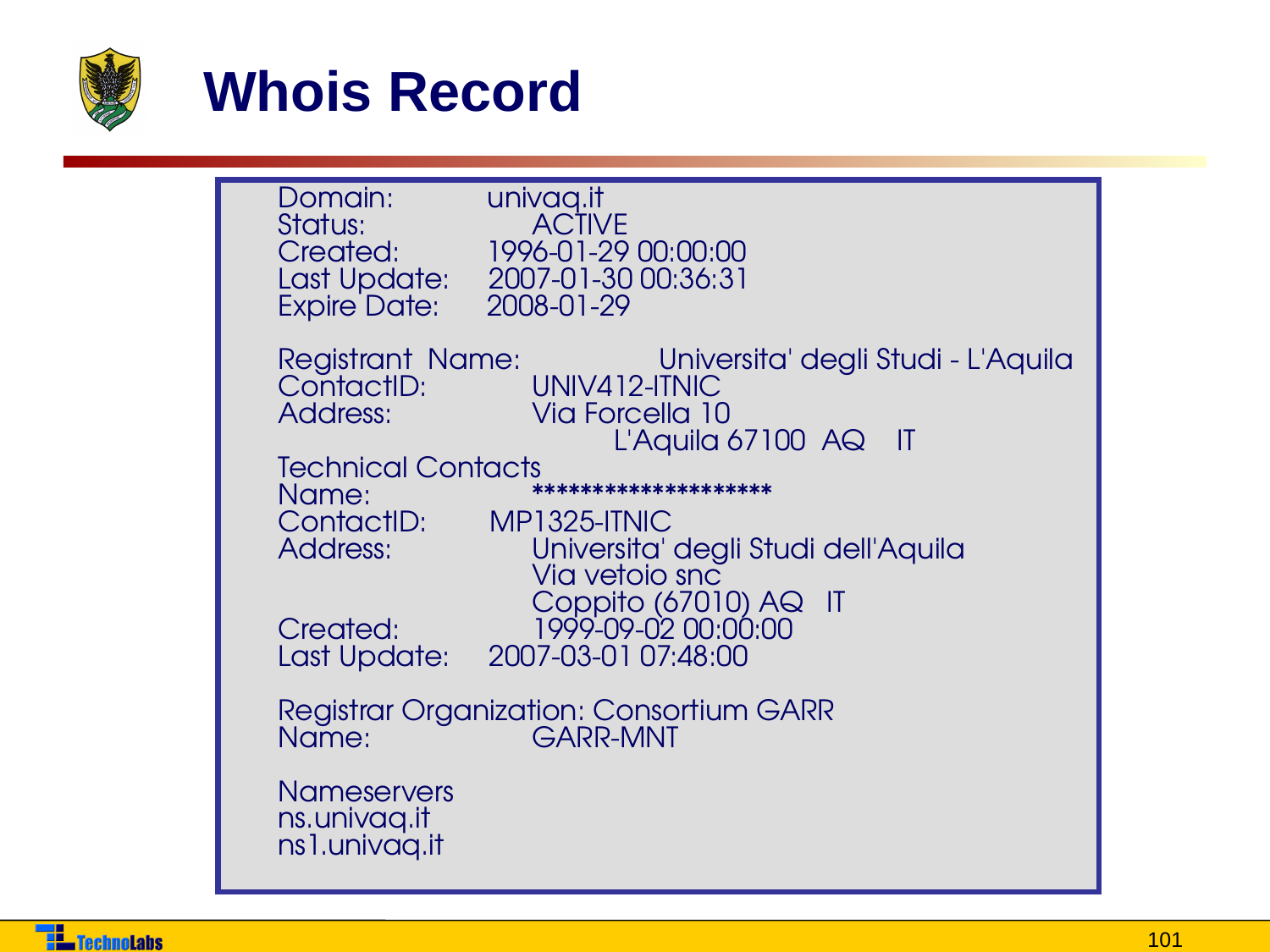

# Whois Record
	Domain:            univaq.it
Status:               	ACTIVE
Created:           1996-01-29 00:00:00
Last Update:     2007-01-30 00:36:31
Expire Date:      2008-01-29
Registrant  Name:   	Universita' degli Studi - L'Aquila
ContactID:             	UNIV412-ITNIC
Address:                	Via Forcella 10
                                           L'Aquila 67100  AQ    IT
Technical Contacts
Name:             	********************
ContactID:        MP1325-ITNIC
Address:          	Universita' degli Studi dell'Aquila
                    	Via vetoio snc
                    	Coppito (67010) AQ   IT
Created:          	1999-09-02 00:00:00
Last Update:     2007-03-01 07:48:00
Registrar Organization: Consortium GARR
Name:             	GARR-MNT
Nameservers
ns.univaq.it
ns1.univaq.it
101